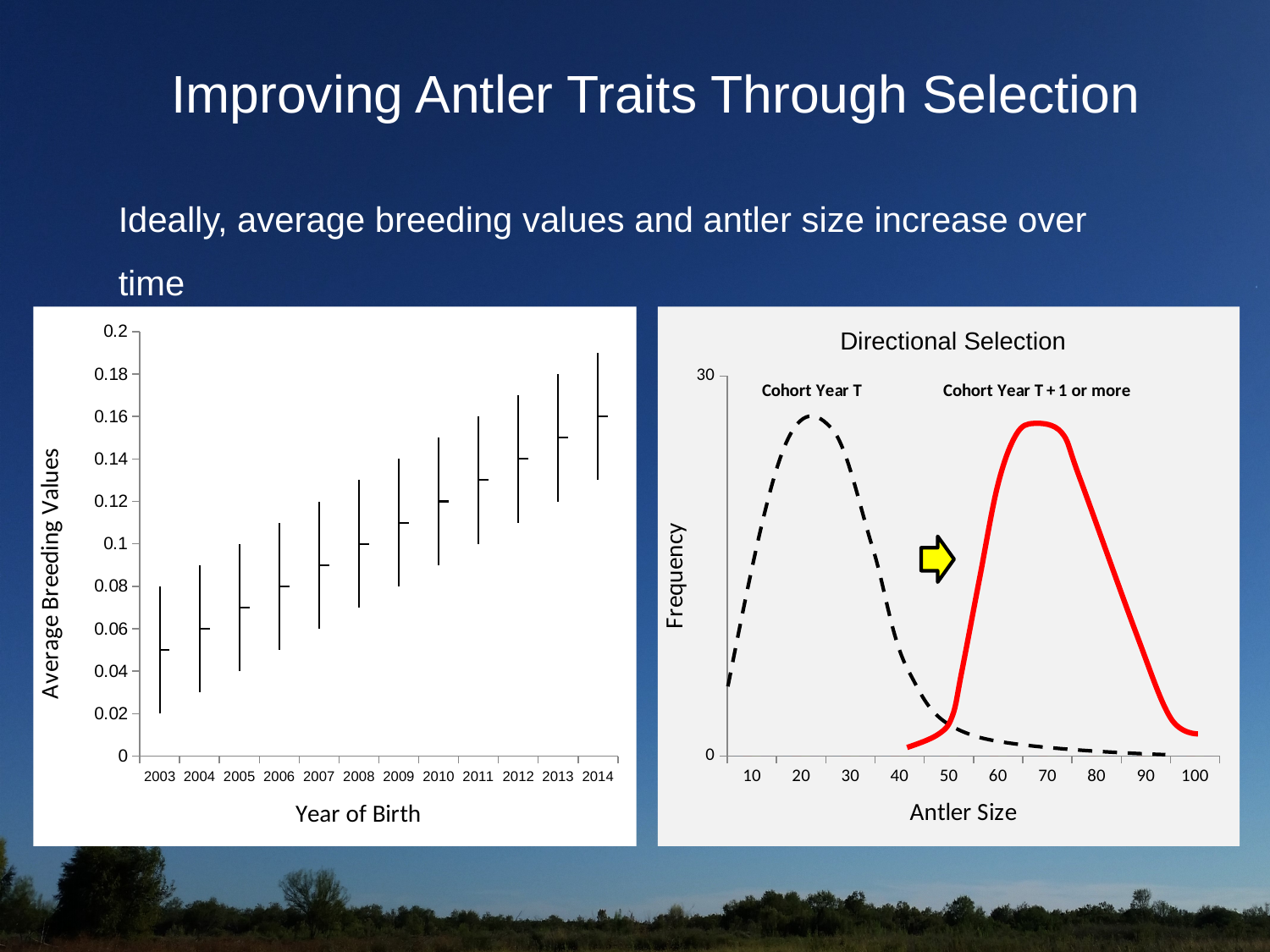

# Improving Antler Traits Through Selection
Ideally, average breeding values and antler size increase over time

[unsupported chart]

### Chart

| Category |  |  |  |  |
|---|---|---|---|---|
| 10 | 0.0 | 0.0 | 0.0 | 0.0 |
| 20 | 0.0 | 0.0 | 0.0 | 0.0 |
| 30 | 0.0 | 0.0 | 0.0 | 0.0 |
| 40 | 0.0 | 0.0 | 0.0 | 0.0 |
| 50 | 0.0 | 0.0 | 0.0 | 0.0 |
| 60 | 0.0 | 0.0 | 0.0 | 0.0 |
| 70 | 0.0 | 0.0 | 0.0 | 0.0 |
| 80 | 0.0 | 0.0 | 0.0 | 0.0 |
| 90 | 0.0 | 0.0 | 0.0 | 0.0 |
| 100 | 0.0 | 0.0 | 0.0 | 0.0 |
Directional Selection